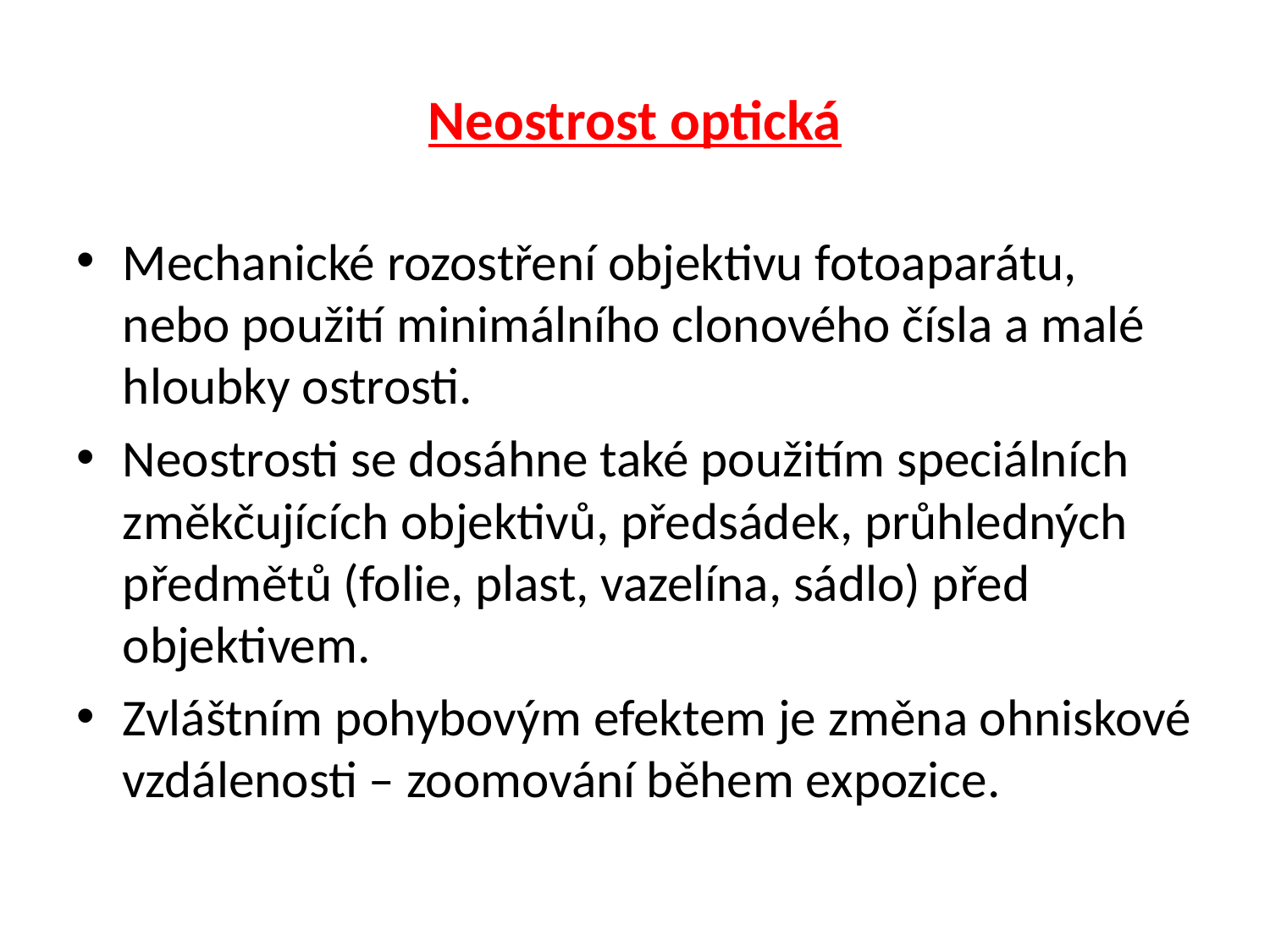

# Neostrost optická
Mechanické rozostření objektivu fotoaparátu, nebo použití minimálního clonového čísla a malé hloubky ostrosti.
Neostrosti se dosáhne také použitím speciálních změkčujících objektivů, předsádek, průhledných předmětů (folie, plast, vazelína, sádlo) před objektivem.
Zvláštním pohybovým efektem je změna ohniskové vzdálenosti – zoomování během expozice.